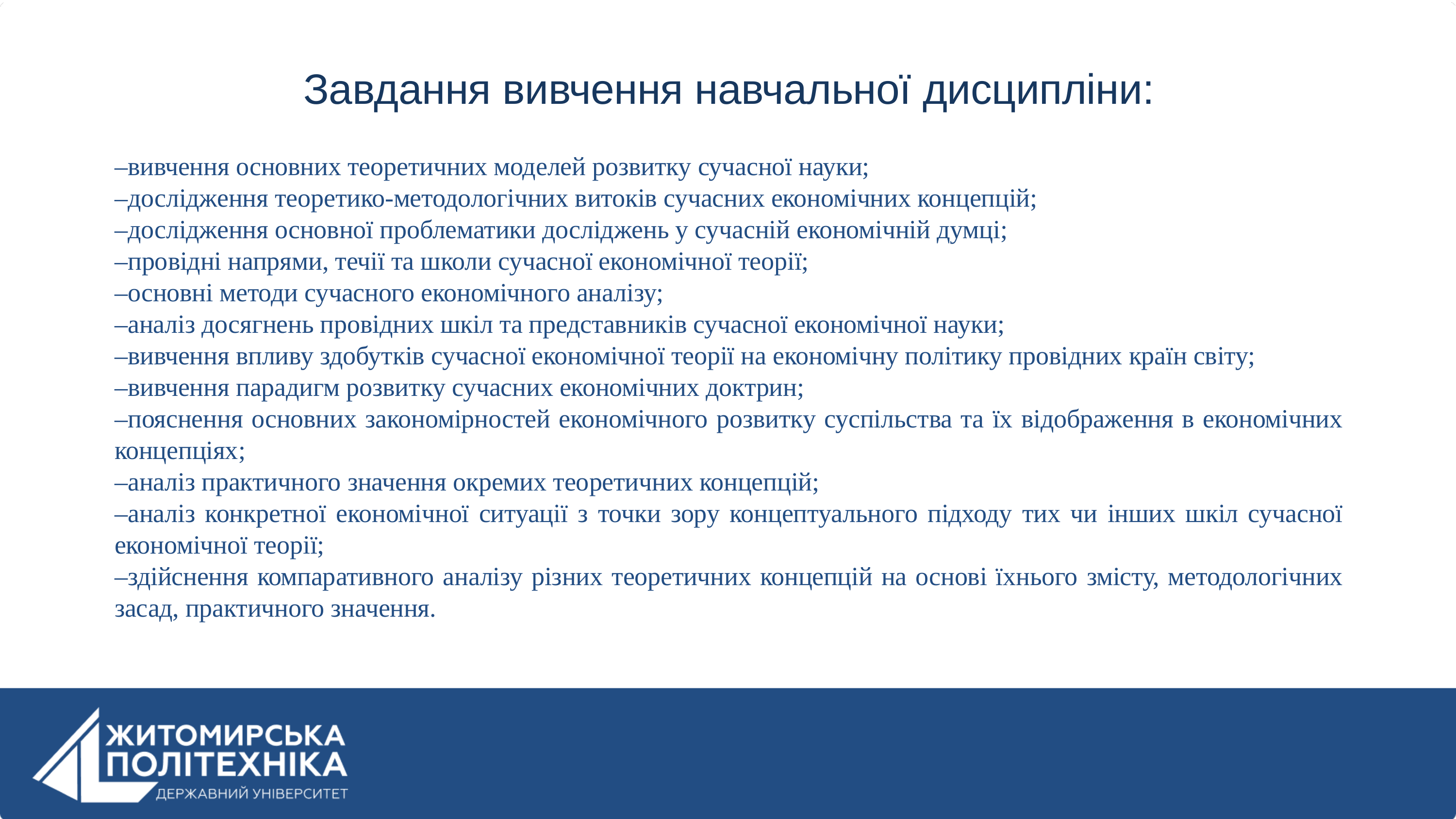

Завдання вивчення навчальної дисципліни:

–вивчення основних теоретичних моделей розвитку сучасної науки;
–дослідження теоретико-методологічних витоків сучасних економічних концепцій;
–дослідження основної проблематики досліджень у сучасній економічній думці;
–провідні напрями, течії та школи сучасної економічної теорії;
–основні методи сучасного економічного аналізу;
–аналіз досягнень провідних шкіл та представників сучасної економічної науки;
–вивчення впливу здобутків сучасної економічної теорії на економічну політику провідних країн світу;
–вивчення парадигм розвитку сучасних економічних доктрин;
–пояснення основних закономірностей економічного розвитку суспільства та їх відображення в економічних концепціях;
–аналіз практичного значення окремих теоретичних концепцій;
–аналіз конкретної економічної ситуації з точки зору концептуального підходу тих чи інших шкіл сучасної економічної теорії;
–здійснення компаративного аналізу різних теоретичних концепцій на основі їхнього змісту, методологічних засад, практичного значення.